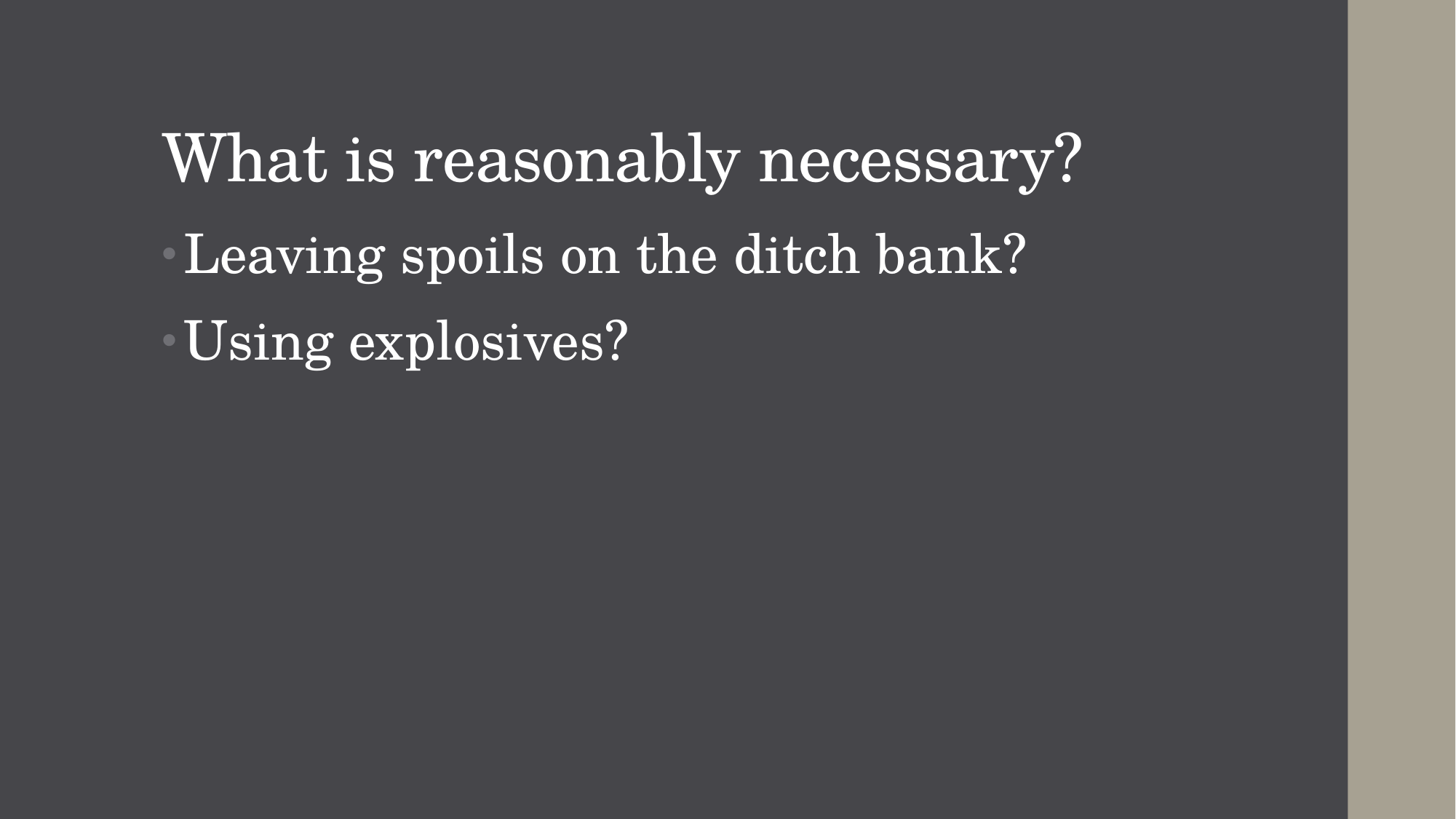

# What is reasonably necessary?
Leaving spoils on the ditch bank?
Using explosives?